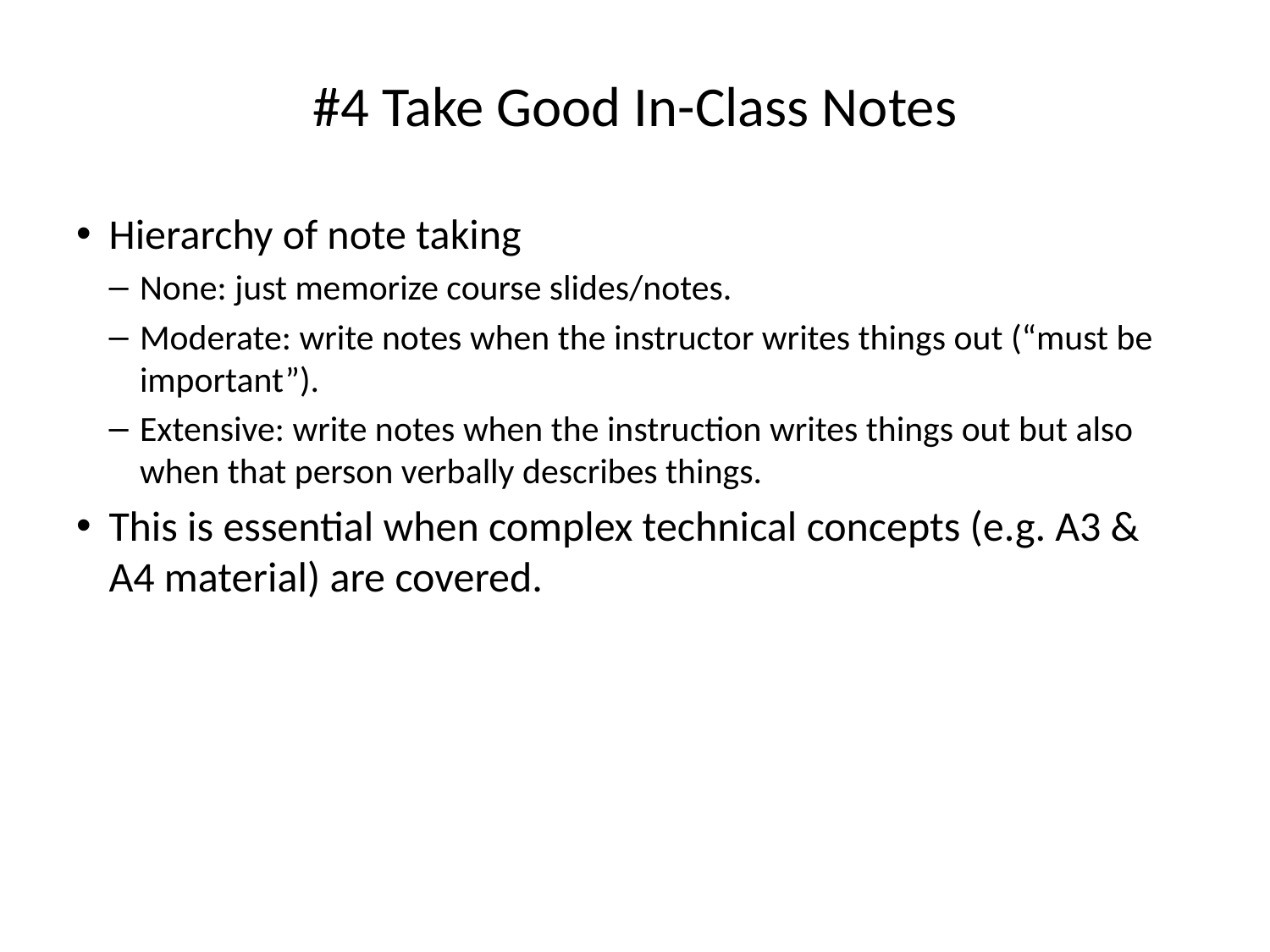

# #4 Take Good In-Class Notes
Hierarchy of note taking
None: just memorize course slides/notes.
Moderate: write notes when the instructor writes things out (“must be important”).
Extensive: write notes when the instruction writes things out but also when that person verbally describes things.
This is essential when complex technical concepts (e.g. A3 & A4 material) are covered.